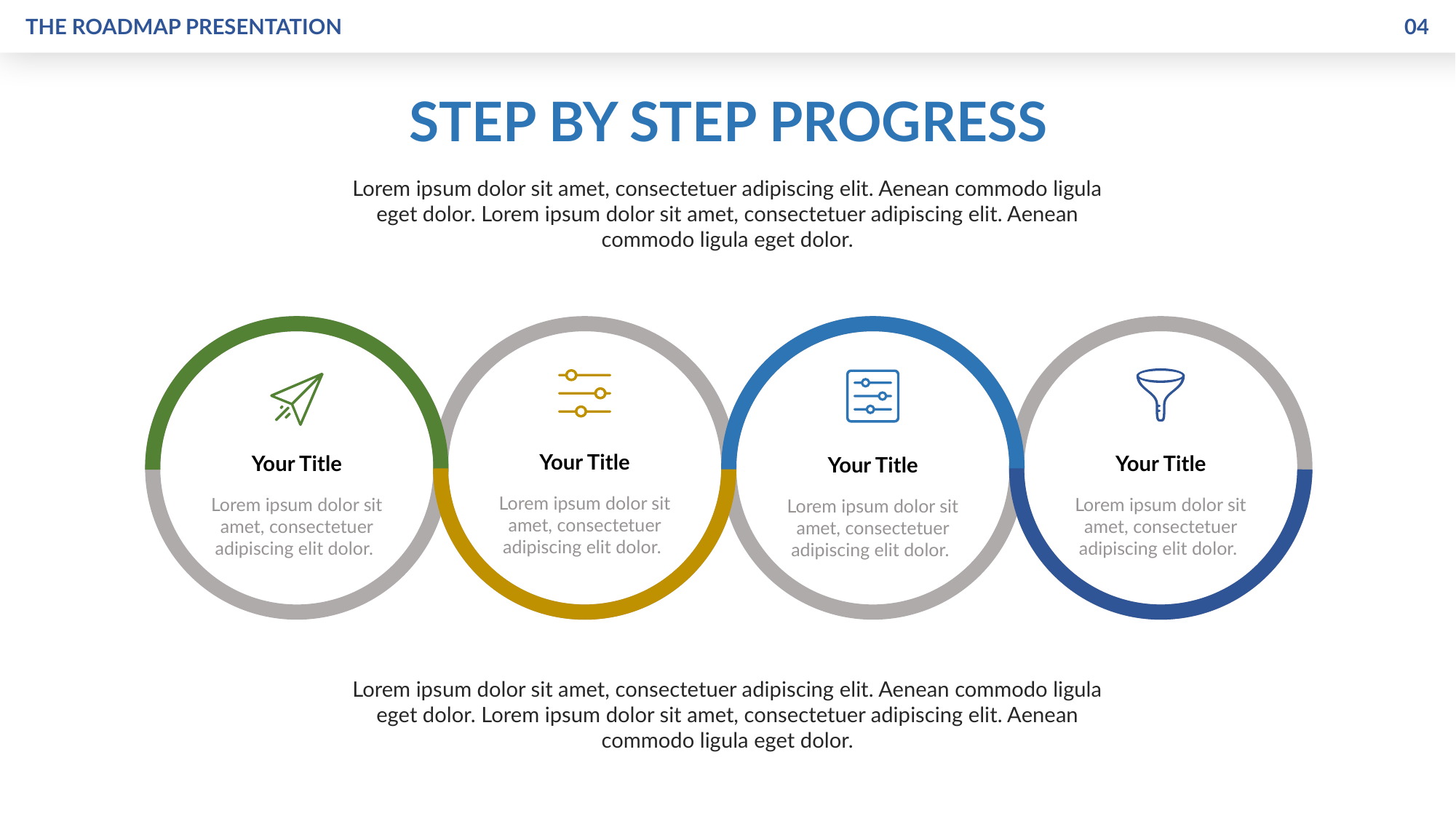

04
THE ROADMAP PRESENTATION
STEP BY STEP PROGRESS
Lorem ipsum dolor sit amet, consectetuer adipiscing elit. Aenean commodo ligula eget dolor. Lorem ipsum dolor sit amet, consectetuer adipiscing elit. Aenean commodo ligula eget dolor.

Your Title
Your Title
Your Title
Your Title
Lorem ipsum dolor sit amet, consectetuer adipiscing elit dolor.
Lorem ipsum dolor sit amet, consectetuer adipiscing elit dolor.
Lorem ipsum dolor sit amet, consectetuer adipiscing elit dolor.
Lorem ipsum dolor sit amet, consectetuer adipiscing elit dolor.
Lorem ipsum dolor sit amet, consectetuer adipiscing elit. Aenean commodo ligula eget dolor. Lorem ipsum dolor sit amet, consectetuer adipiscing elit. Aenean commodo ligula eget dolor.